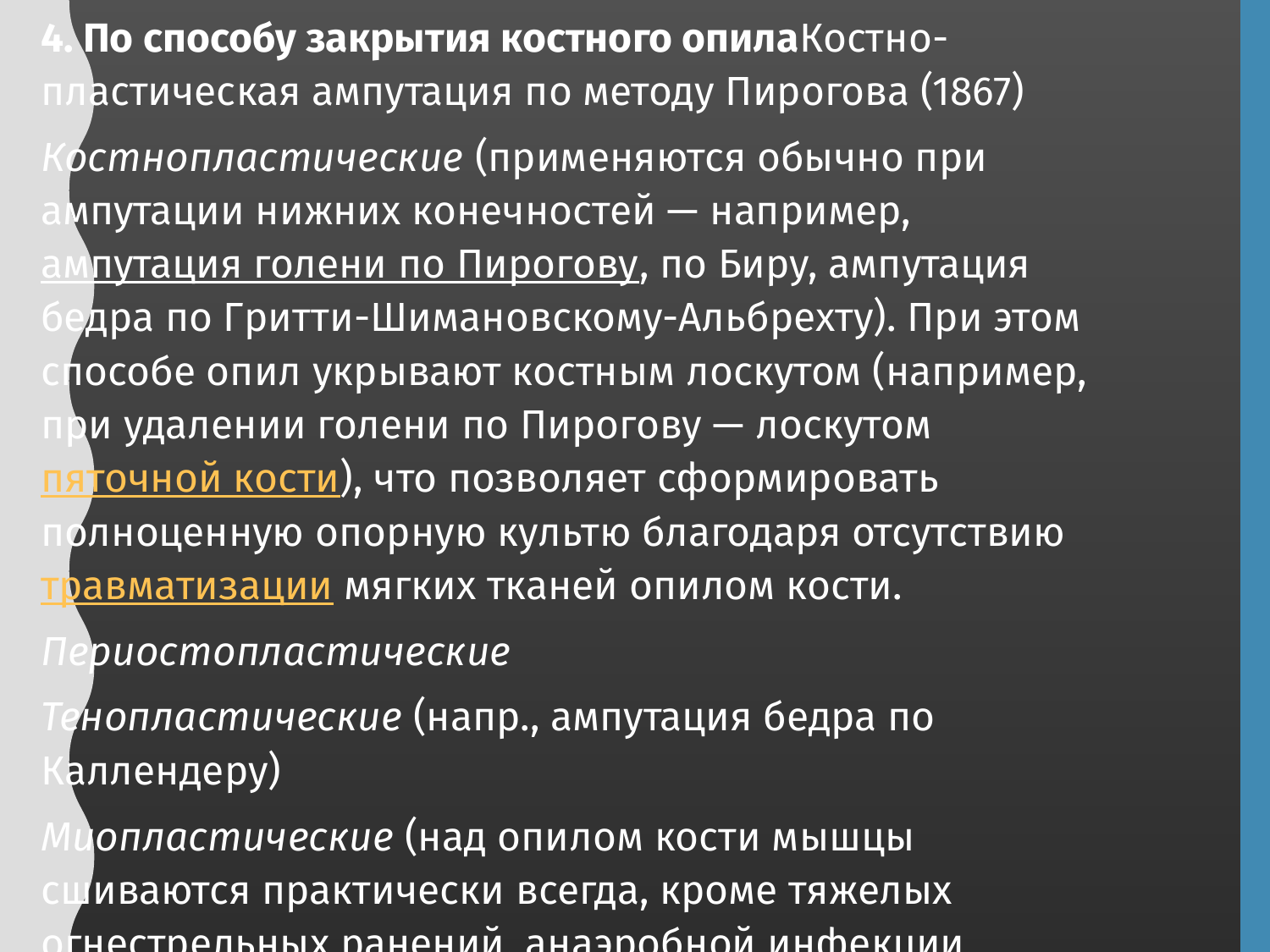

4. По способу закрытия костного опилаКостно-пластическая ампутация по методу Пирогова (1867)
Костнопластические (применяются обычно при ампутации нижних конечностей — например, ампутация голени по Пирогову, по Биру, ампутация бедра по Гритти-Шимановскому-Альбрехту). При этом способе опил укрывают костным лоскутом (например, при удалении голени по Пирогову — лоскутом пяточной кости), что позволяет сформировать полноценную опорную культю благодаря отсутствию травматизации мягких тканей опилом кости.
Периостопластические
Тенопластические (напр., ампутация бедра по Каллендеру)
Миопластические (над опилом кости мышцы сшиваются практически всегда, кроме тяжелых огнестрельных ранений, анаэробной инфекции, сосудистой патологии)
С пластикой кожно-подкожно-фасциальными лоскутами
Без закрытия культи